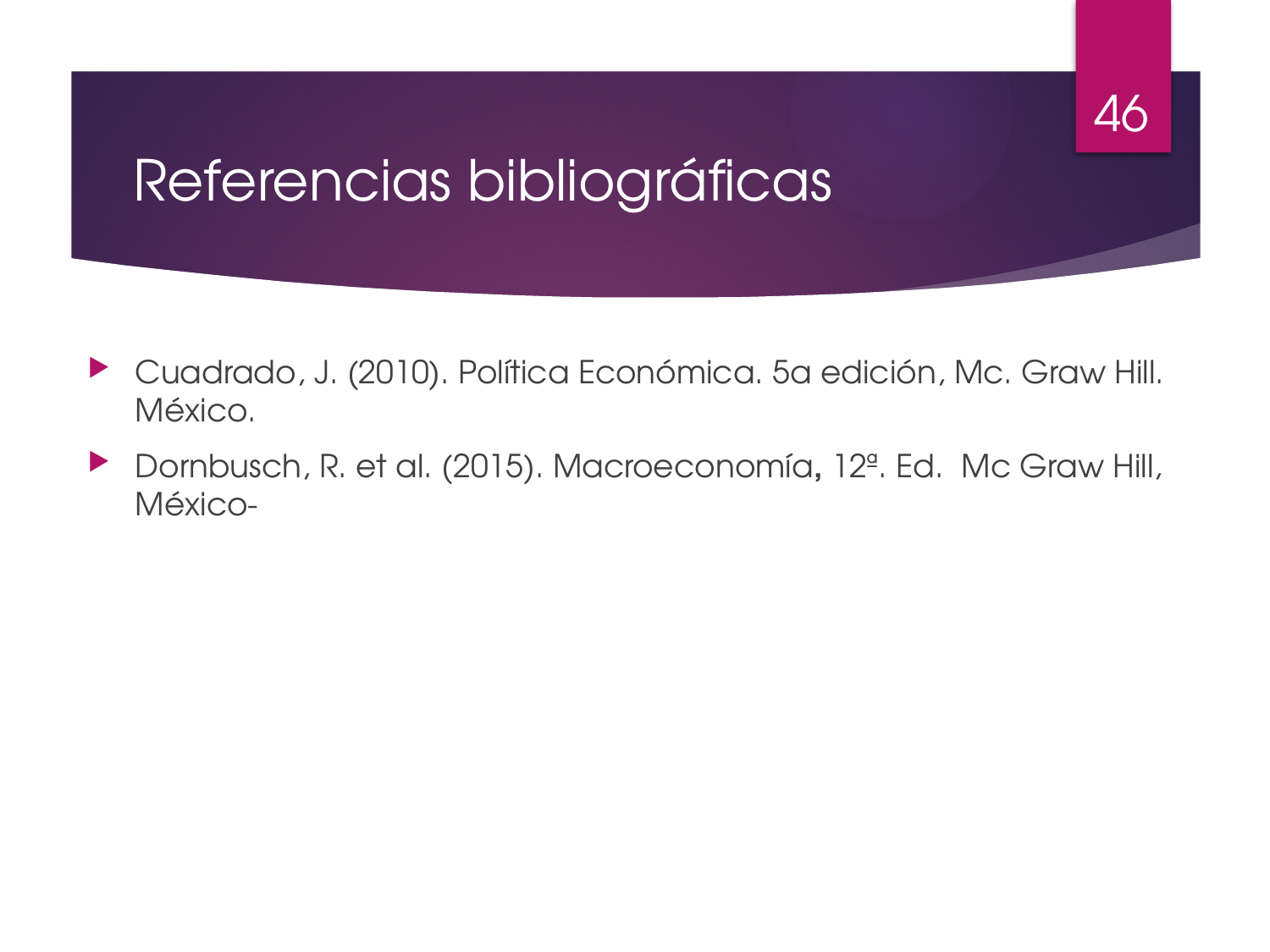

46
# Referencias bibliográficas
Cuadrado, J. (2010). Política Económica. 5a edición, Mc. Graw Hill. México.
Dornbusch, R. et al. (2015). Macroeconomía, 12ª. Ed.  Mc Graw Hill, México-